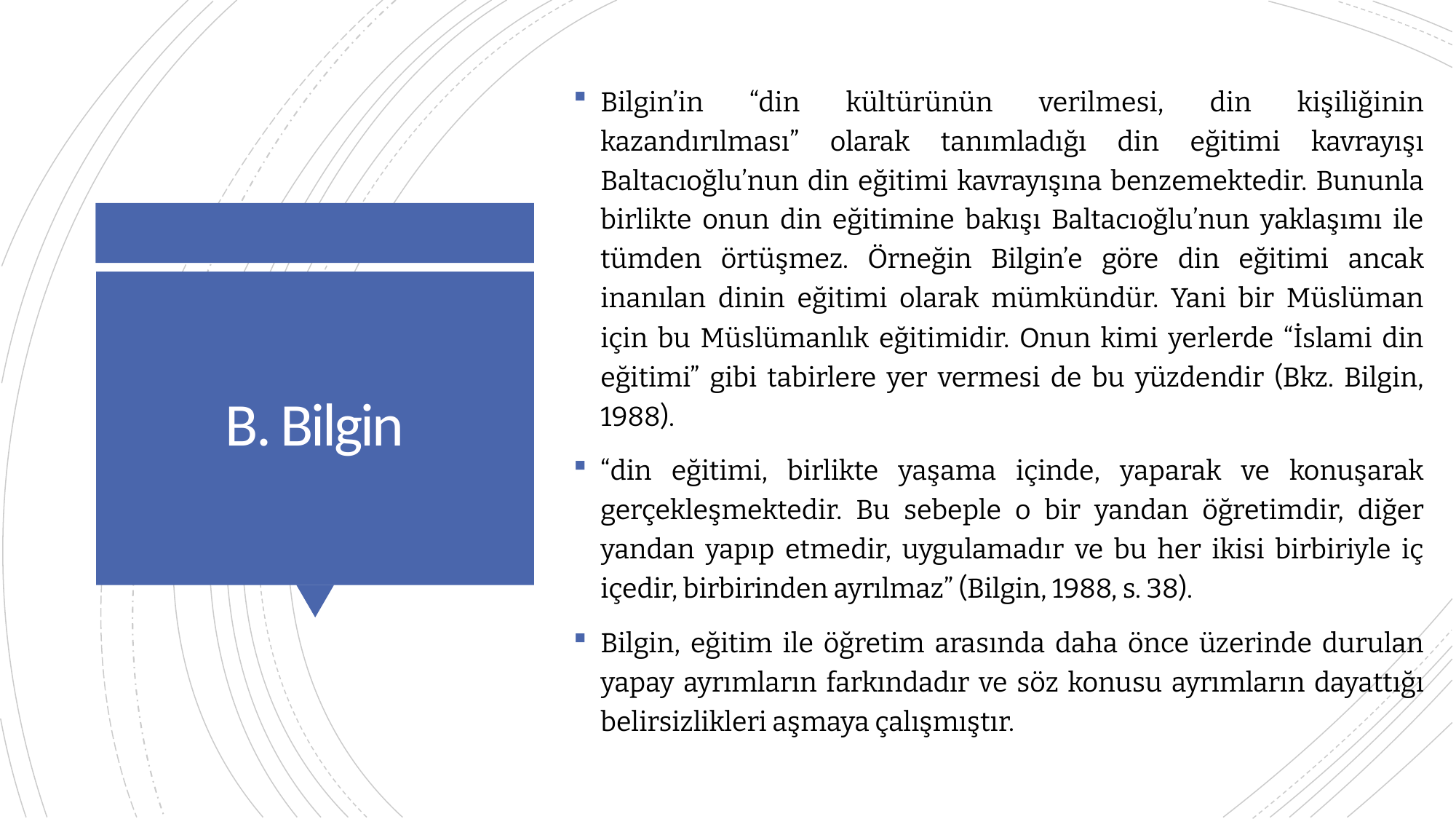

Bilgin’in “din kültürünün verilmesi, din kişiliğinin kazandırılması” olarak tanımladığı din eğitimi kavrayışı Baltacıoğlu’nun din eğitimi kavrayışına benzemektedir. Bununla birlikte onun din eğitimine bakışı Baltacıoğlu’nun yaklaşımı ile tümden örtüşmez. Örneğin Bilgin’e göre din eğitimi ancak inanılan dinin eğitimi olarak mümkündür. Yani bir Müslüman için bu Müslümanlık eğitimidir. Onun kimi yerlerde “İslami din eğitimi” gibi tabirlere yer vermesi de bu yüzdendir (Bkz. Bilgin, 1988).
“din eğitimi, birlikte yaşama içinde, yaparak ve konuşarak gerçekleşmektedir. Bu sebeple o bir yandan öğretimdir, diğer yandan yapıp etmedir, uygulamadır ve bu her ikisi birbiriyle iç içedir, birbirinden ayrılmaz” (Bilgin, 1988, s. 38).
Bilgin, eğitim ile öğretim arasında daha önce üzerinde durulan yapay ayrımların farkındadır ve söz konusu ayrımların dayattığı belirsizlikleri aşmaya çalışmıştır.
# B. Bilgin